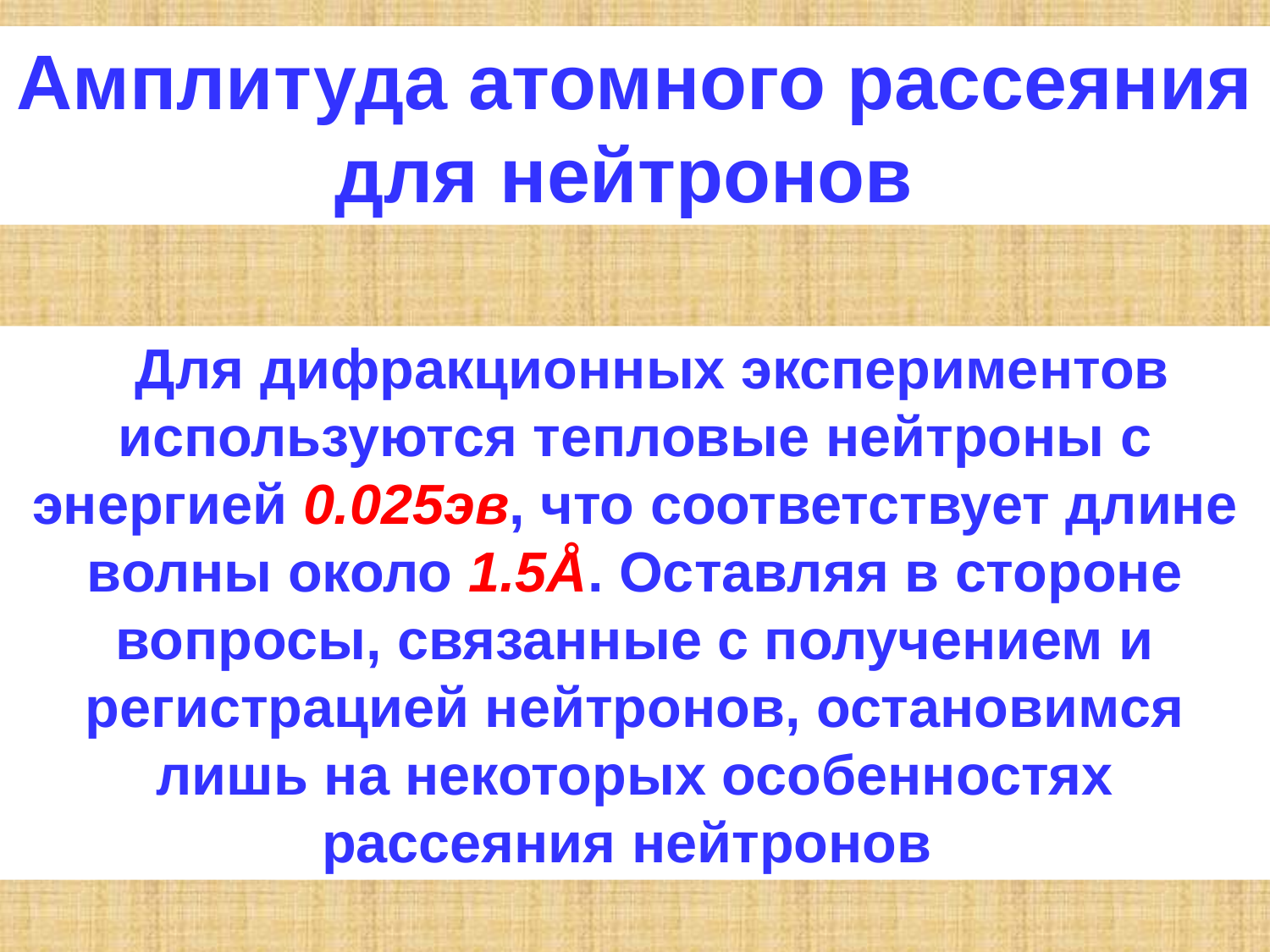

Амплитуда атомного рассеяния для нейтронов
      Для дифракционных экспериментов используются тепловые нейтроны с энергией 0.025эв, что соответствует длине волны около 1.5Å. Оставляя в стороне вопросы, связанные с получением и регистрацией нейтронов, остановимся лишь на некоторых особенностях рассеяния нейтронов